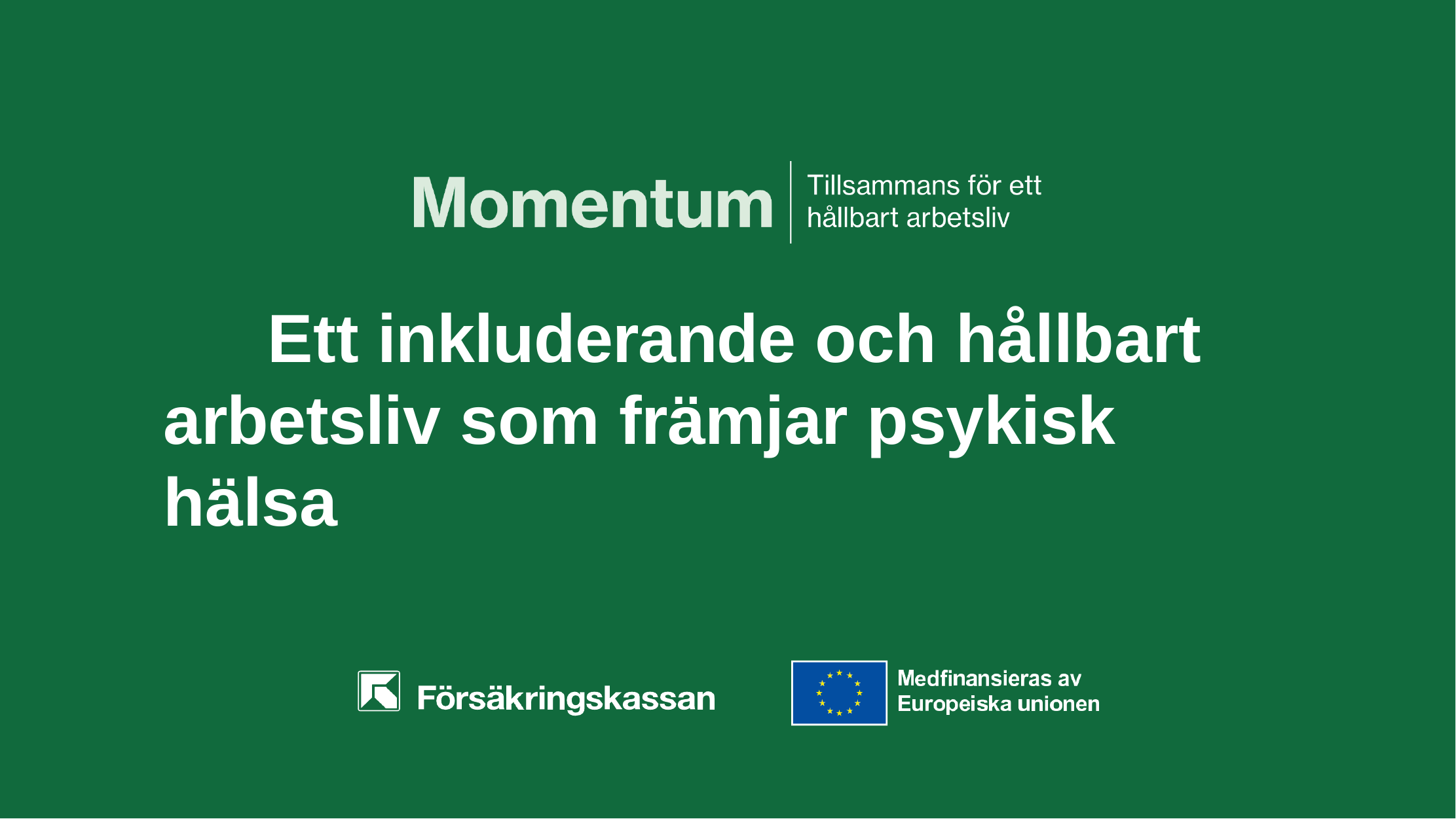

# Ett inkluderande och hållbart arbetsliv som främjar psykisk hälsa